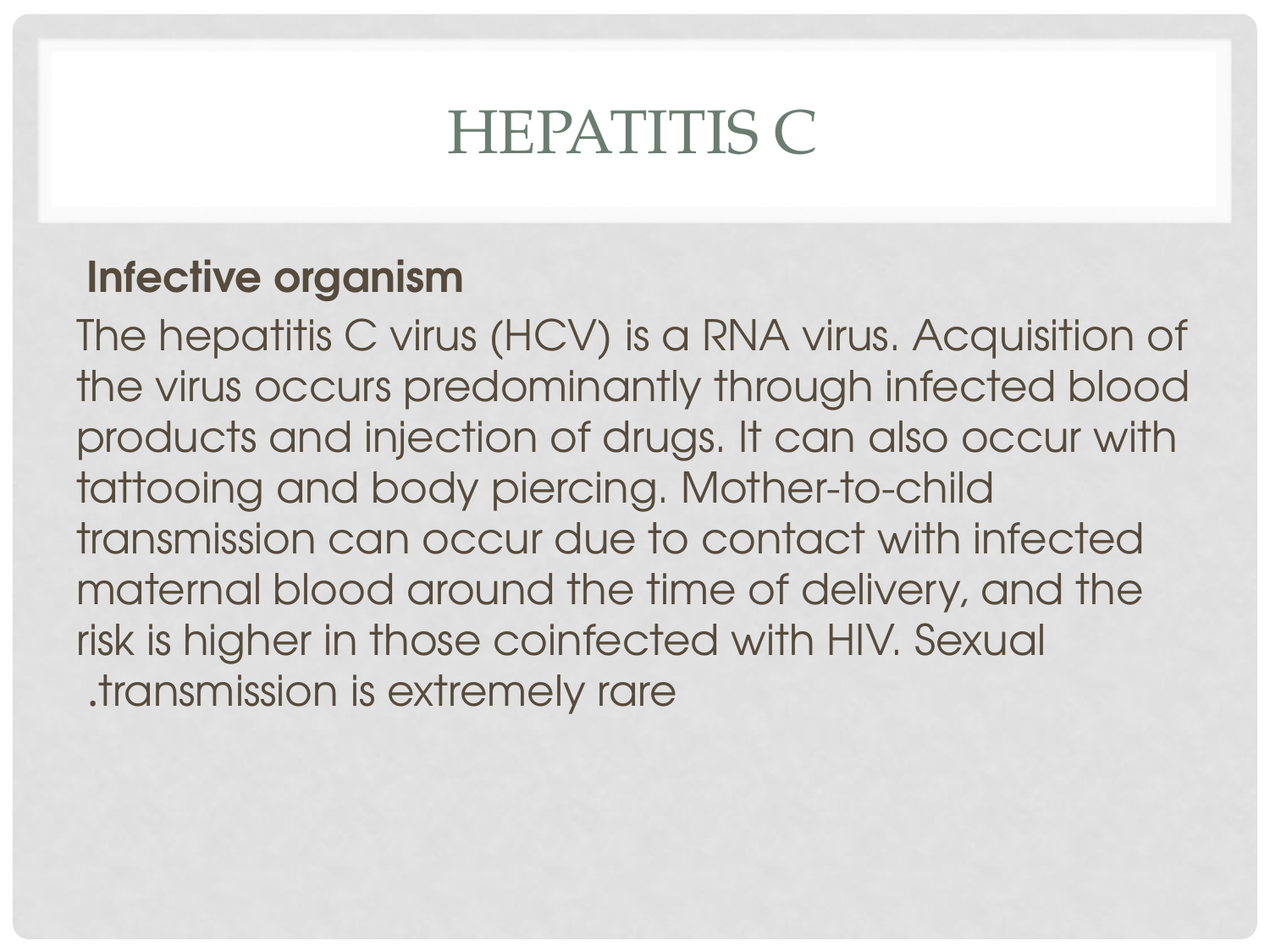

# Hepatitis C
Infective organism
The hepatitis C virus (HCV) is a RNA virus. Acquisition of the virus occurs predominantly through infected blood products and injection of drugs. It can also occur with tattooing and body piercing. Mother-to-child transmission can occur due to contact with infected maternal blood around the time of delivery, and the risk is higher in those coinfected with HIV. Sexual transmission is extremely rare.